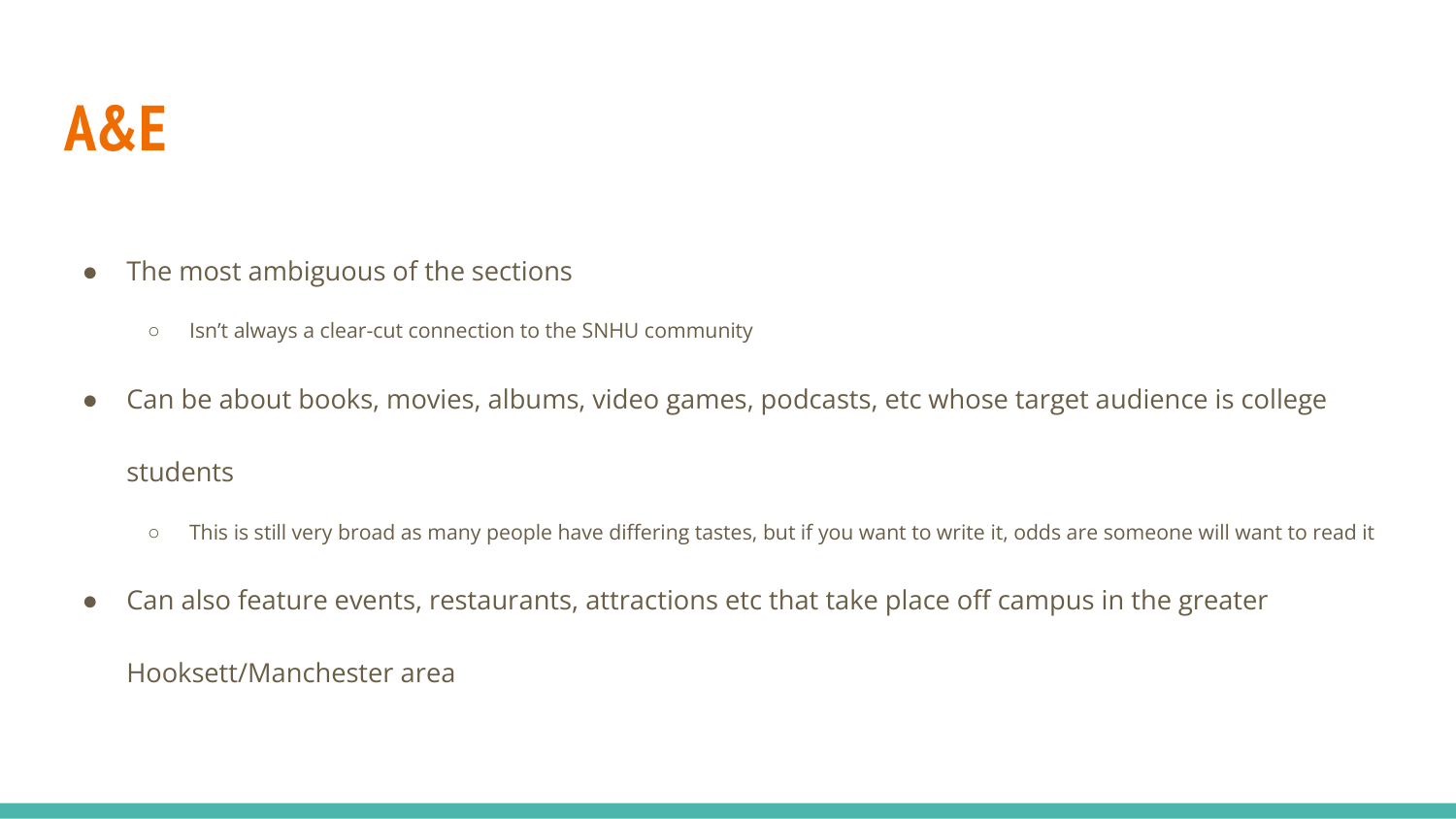

# A&E
The most ambiguous of the sections
Isn’t always a clear-cut connection to the SNHU community
Can be about books, movies, albums, video games, podcasts, etc whose target audience is college students
This is still very broad as many people have differing tastes, but if you want to write it, odds are someone will want to read it
Can also feature events, restaurants, attractions etc that take place off campus in the greater Hooksett/Manchester area